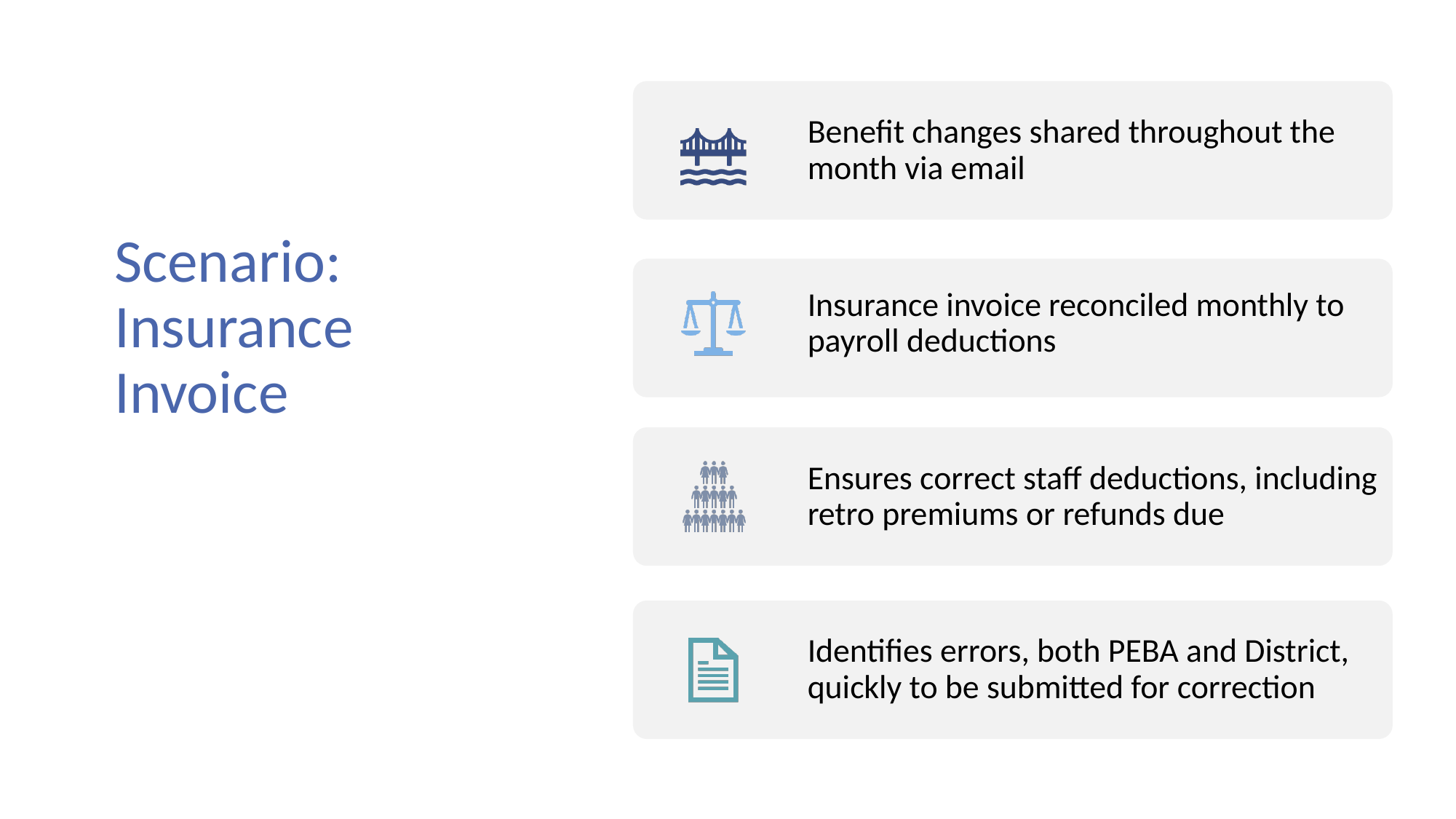

Benefit changes shared throughout the month via email
Insurance invoice reconciled monthly to payroll deductions
Ensures correct staff deductions, including retro premiums or refunds due
Identifies errors, both PEBA and District, quickly to be submitted for correction
# Scenario: Insurance Invoice